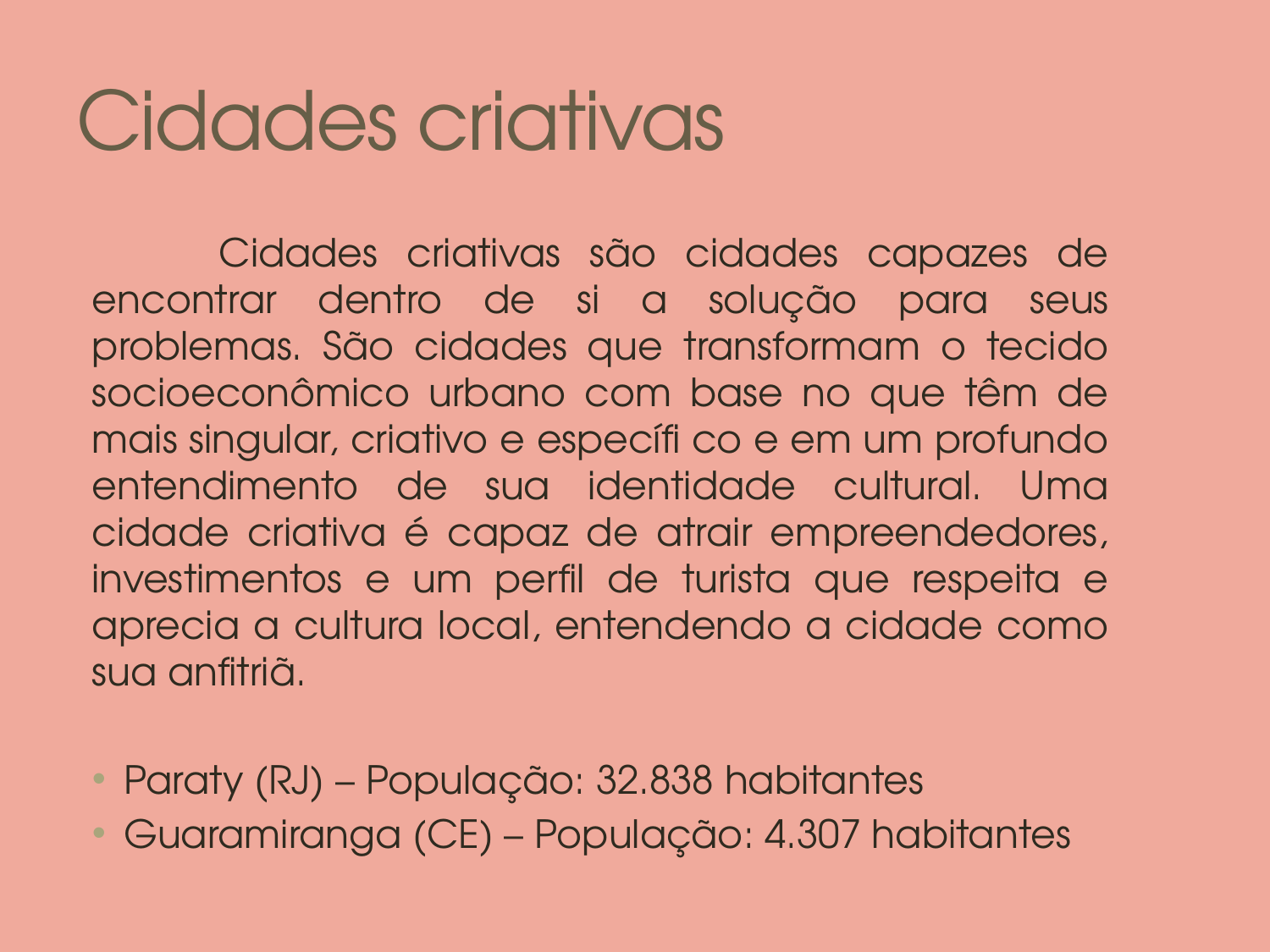

# Cidades criativas
	Cidades criativas são cidades capazes de encontrar dentro de si a solução para seus problemas. São cidades que transformam o tecido socioeconômico urbano com base no que têm de mais singular, criativo e específi co e em um profundo entendimento de sua identidade cultural. Uma cidade criativa é capaz de atrair empreendedores, investimentos e um perfil de turista que respeita e aprecia a cultura local, entendendo a cidade como sua anfitriã.

Paraty (RJ) – População: 32.838 habitantes
Guaramiranga (CE) – População: 4.307 habitantes